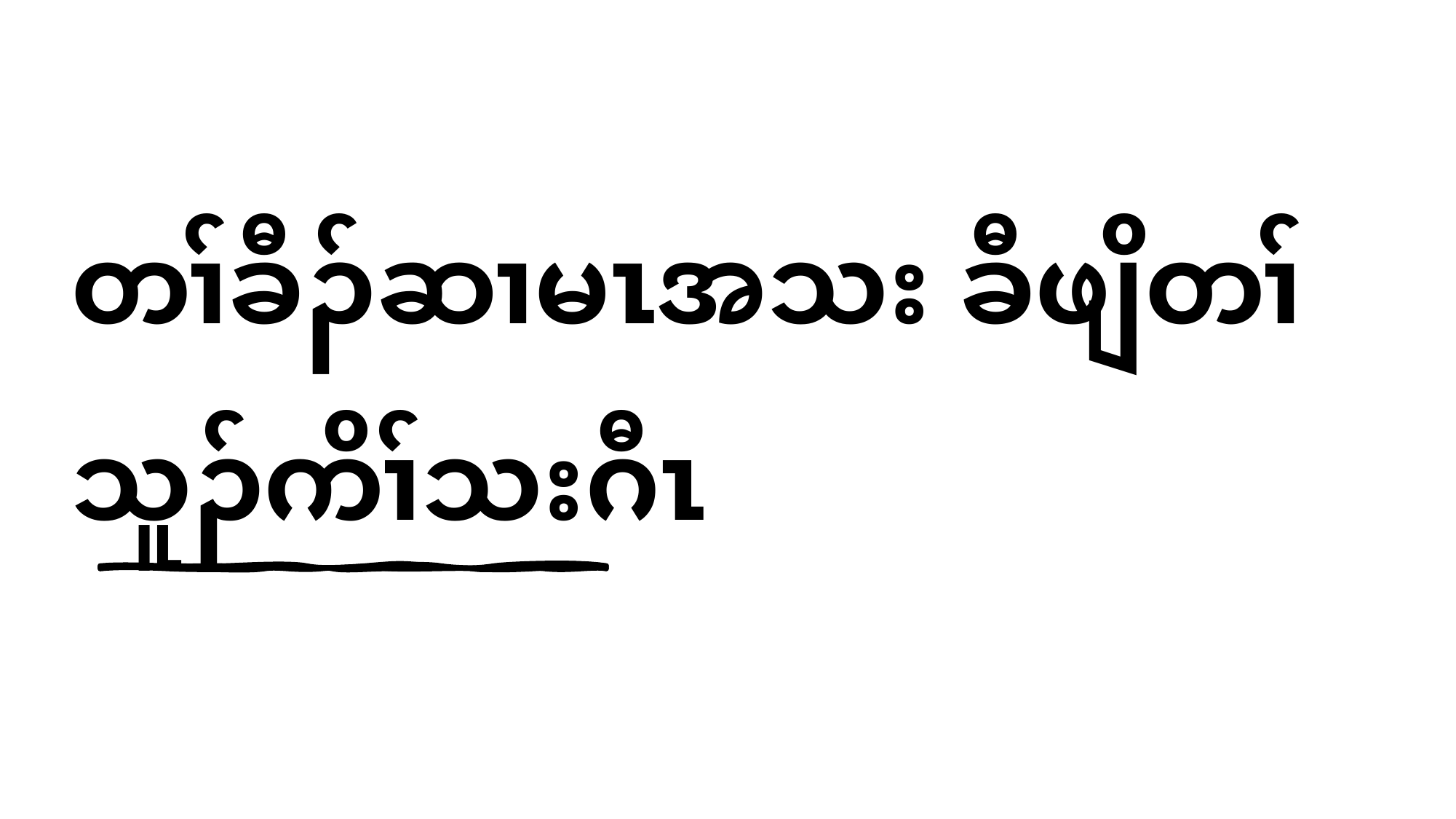

# တၢ်ခီၣ်ဆၢမၤအသး ခီဖျိတၢ်သူၣ်ကိၢ်သးဂီၤ